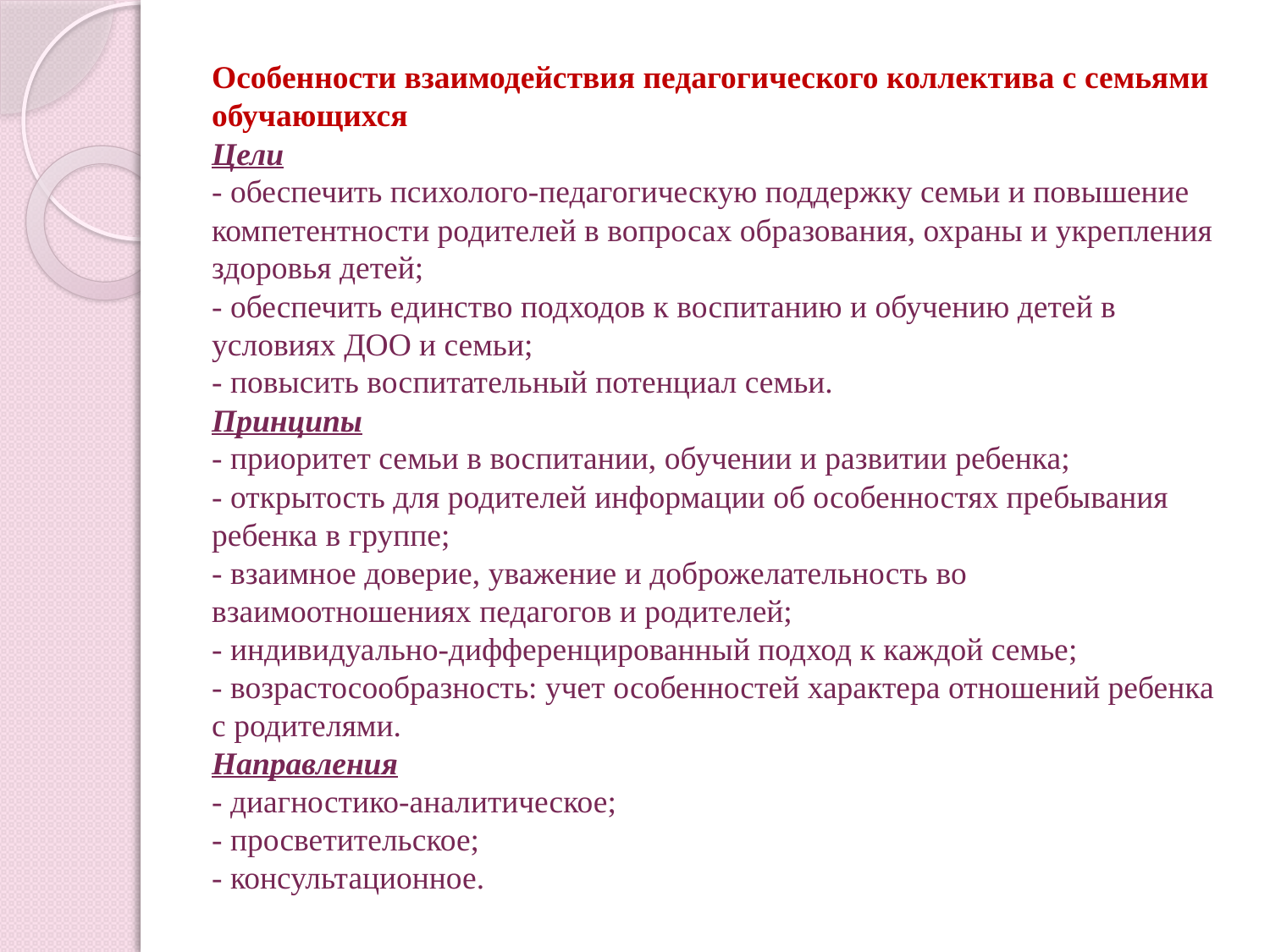

# Особенности взаимодействия педагогического коллектива с семьями обучающихся Цели - обеспечить психолого-педагогическую поддержку семьи и повышение компетентности родителей в вопросах образования, охраны и укрепления здоровья детей; - обеспечить единство подходов к воспитанию и обучению детей в условиях ДОО и семьи; - повысить воспитательный потенциал семьи. Принципы - приоритет семьи в воспитании, обучении и развитии ребенка; - открытость для родителей информации об особенностях пребывания ребенка в группе; - взаимное доверие, уважение и доброжелательность во взаимоотношениях педагогов и родителей; - индивидуально-дифференцированный подход к каждой семье; - возрастосообразность: учет особенностей характера отношений ребенка с родителями. Направления - диагностико-аналитическое; - просветительское; - консультационное.